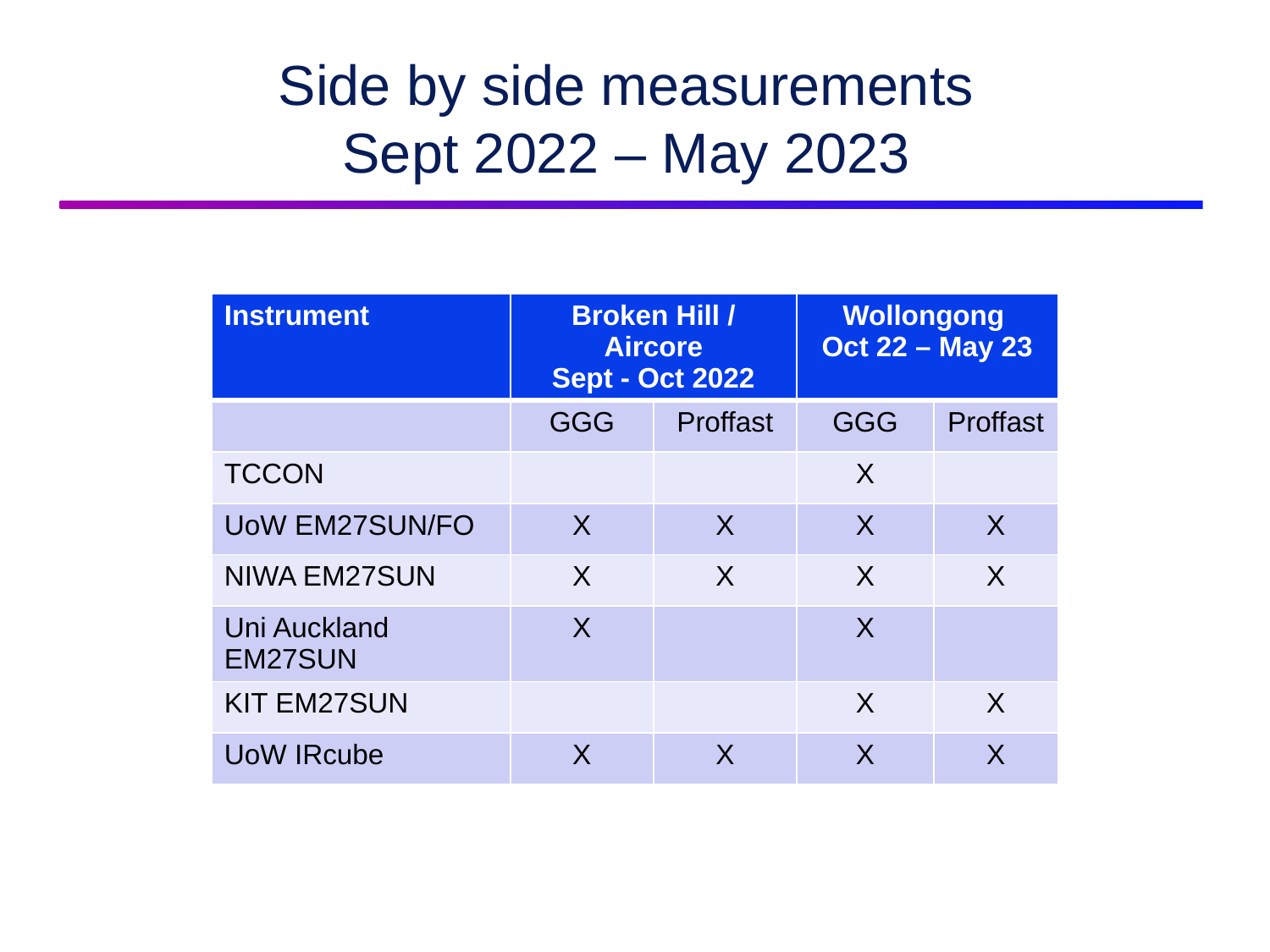

# Side by side measurements Sept 2022 – May 2023
| Instrument | Broken Hill / Aircore Sept - Oct 2022 |  | Wollongong Oct 22 – May 23 |  |
| --- | --- | --- | --- | --- |
|  | GGG | Proffast | GGG | Proffast |
| TCCON |  |  | X |  |
| UoW EM27SUN/FO | X | X | X | X |
| NIWA EM27SUN | X | X | X | X |
| Uni Auckland EM27SUN | X |  | X |  |
| KIT EM27SUN |  |  | X | X |
| UoW IRcube | X | X | X | X |